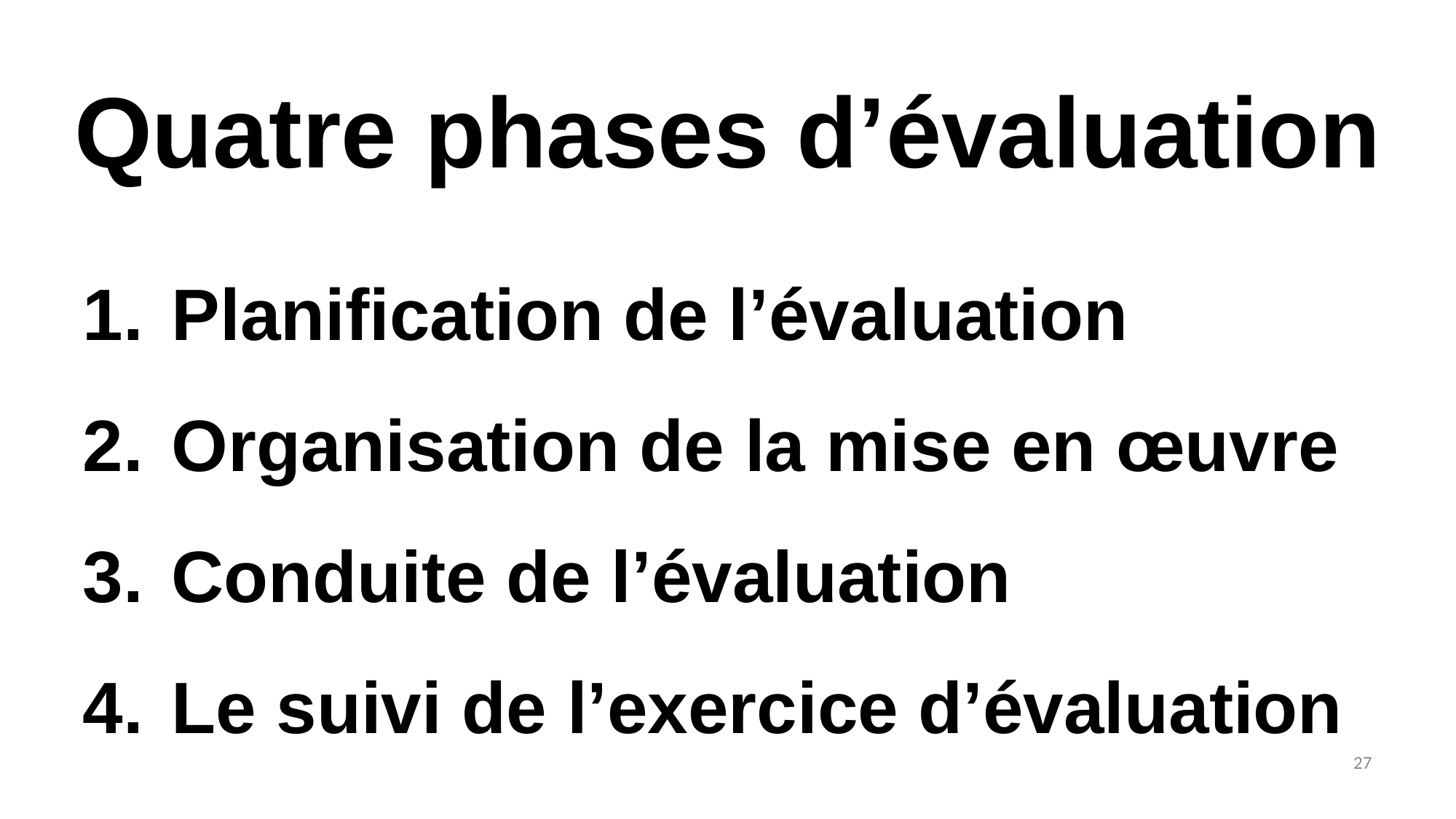

# Quatre phases d’évaluation
Planification de l’évaluation
Organisation de la mise en œuvre
Conduite de l’évaluation
Le suivi de l’exercice d’évaluation
27